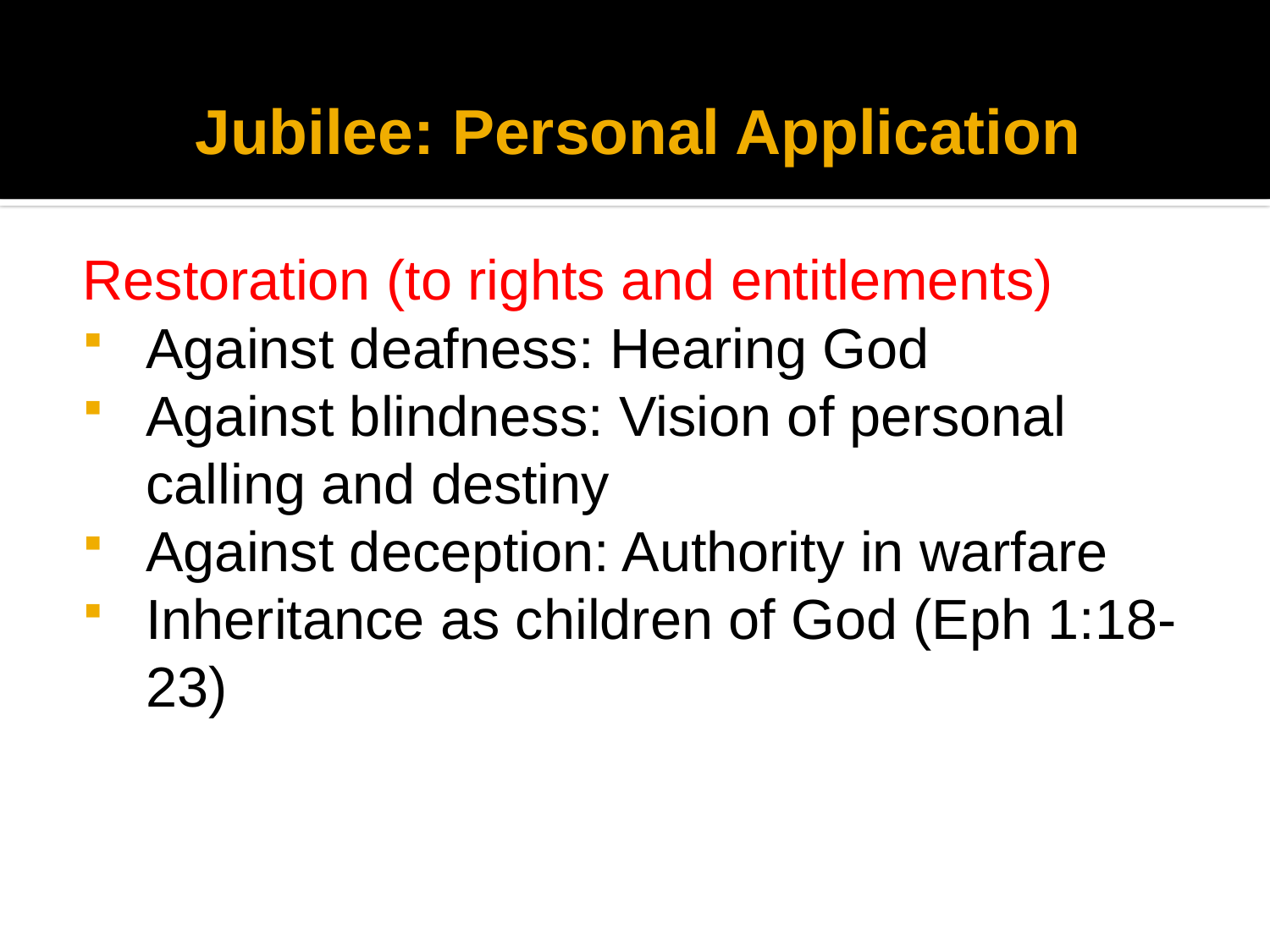

# Jubilee: Personal Application
Restoration (to rights and entitlements)
Against deafness: Hearing God
Against blindness: Vision of personal calling and destiny
Against deception: Authority in warfare
Inheritance as children of God (Eph 1:18-23)